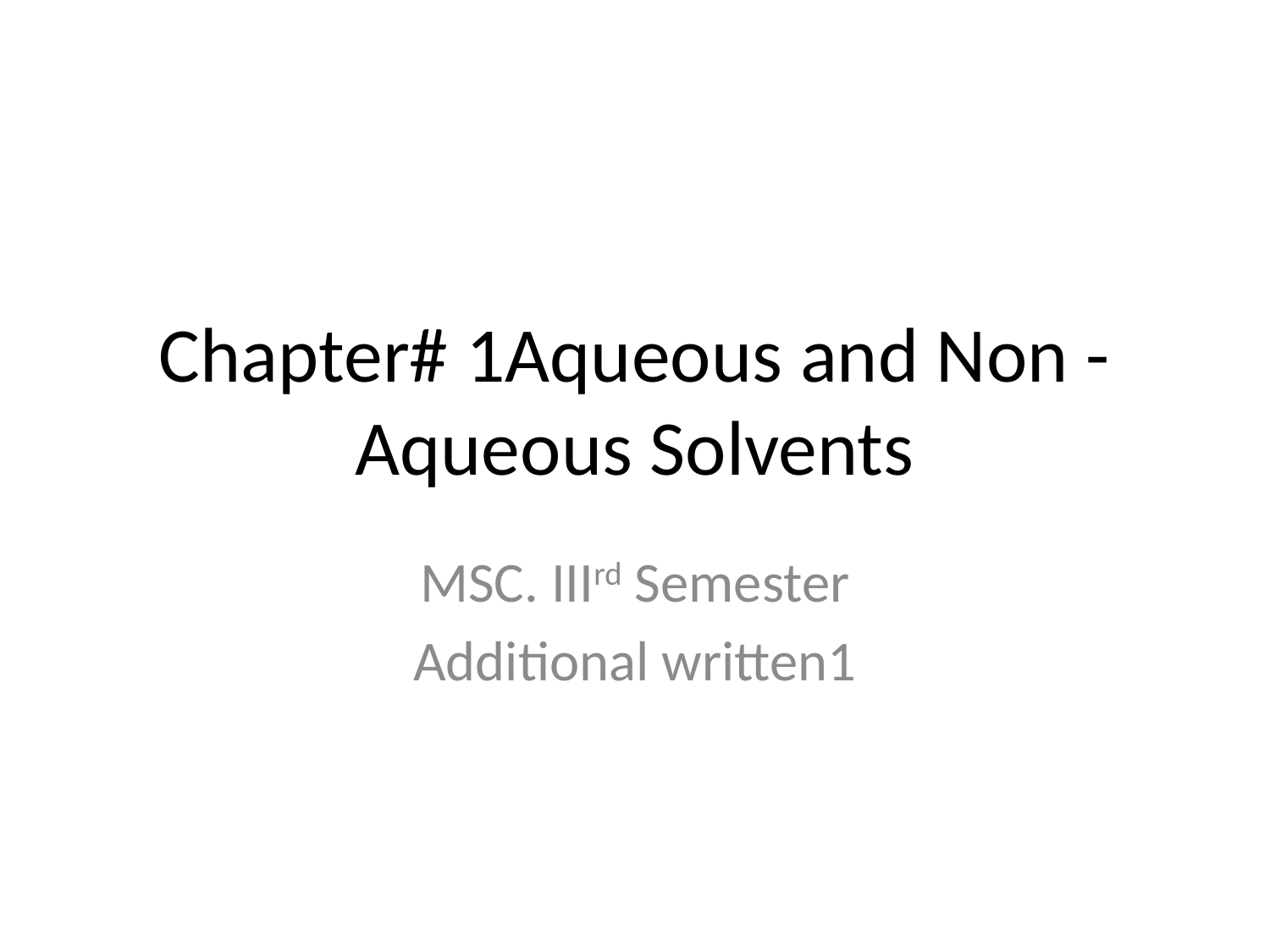

# Chapter# 1Aqueous and Non -Aqueous Solvents
MSC. IIIrd Semester
Additional written1